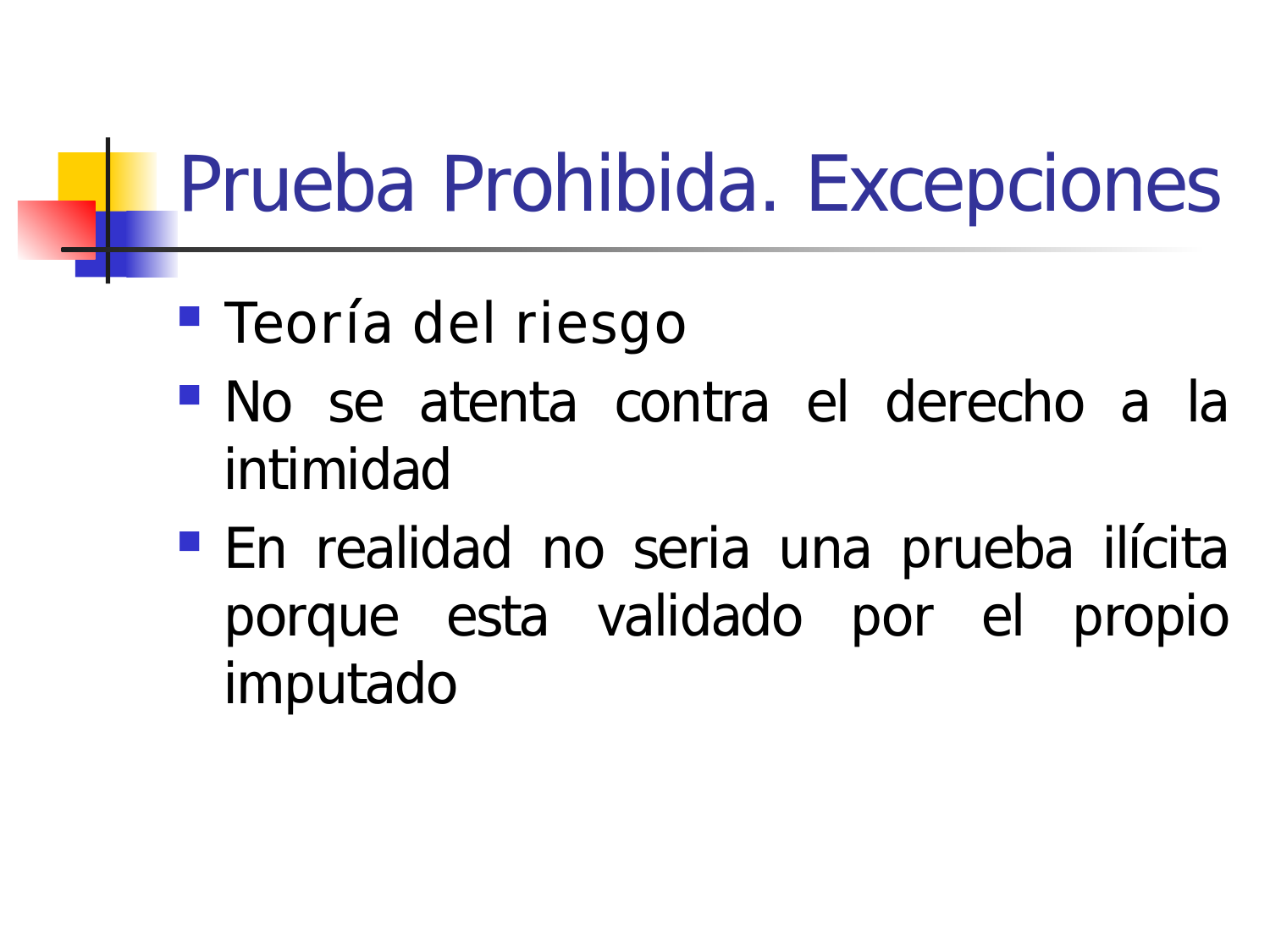

# Prueba Prohibida. Excepciones
Teoría del riesgo
No se atenta contra el derecho a la intimidad
En realidad no seria una prueba ilícita porque esta validado por el propio imputado